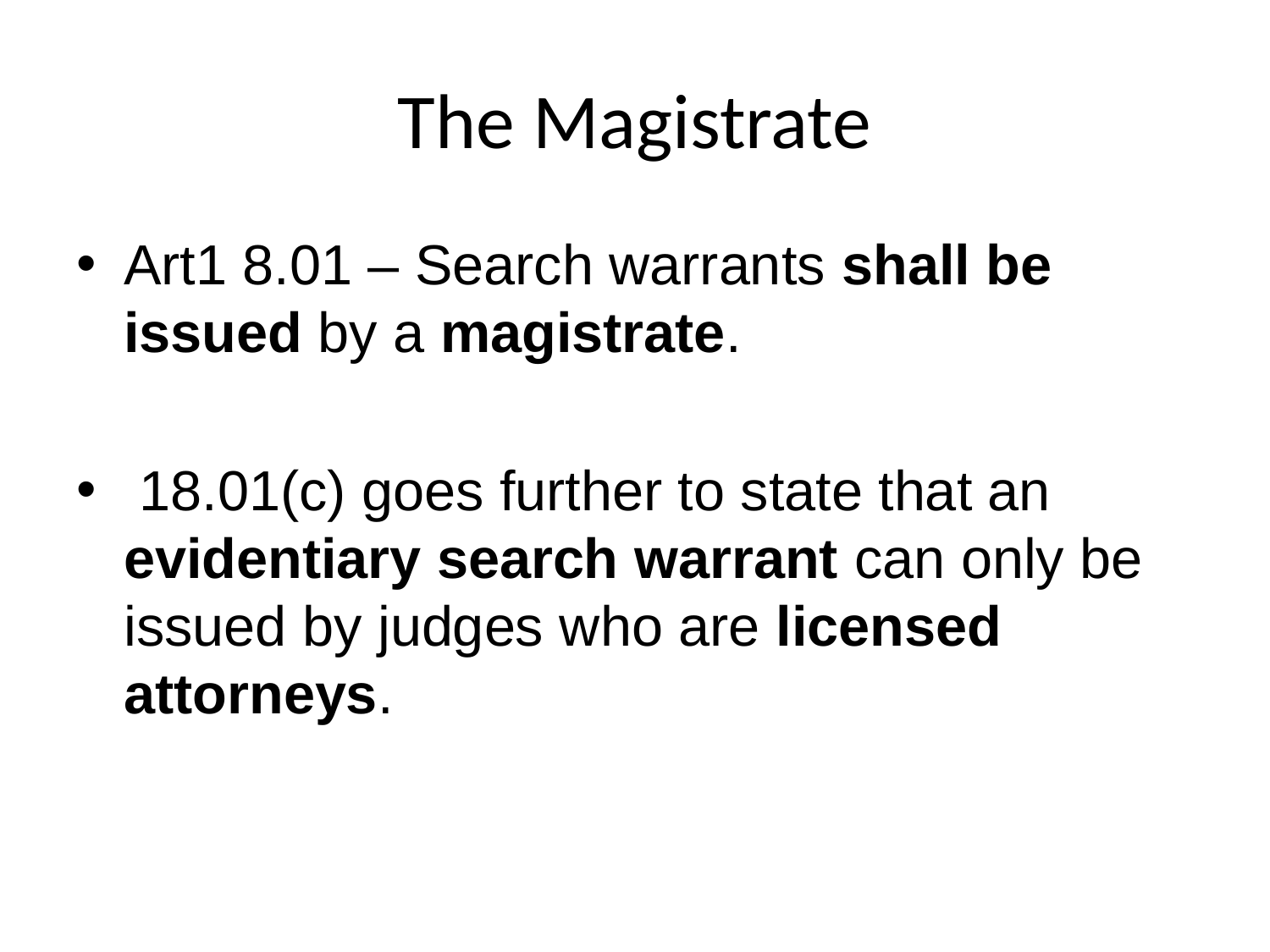

# The Magistrate
Art1 8.01 – Search warrants shall be issued by a magistrate.

 18.01(c) goes further to state that an evidentiary search warrant can only be issued by judges who are licensed attorneys.